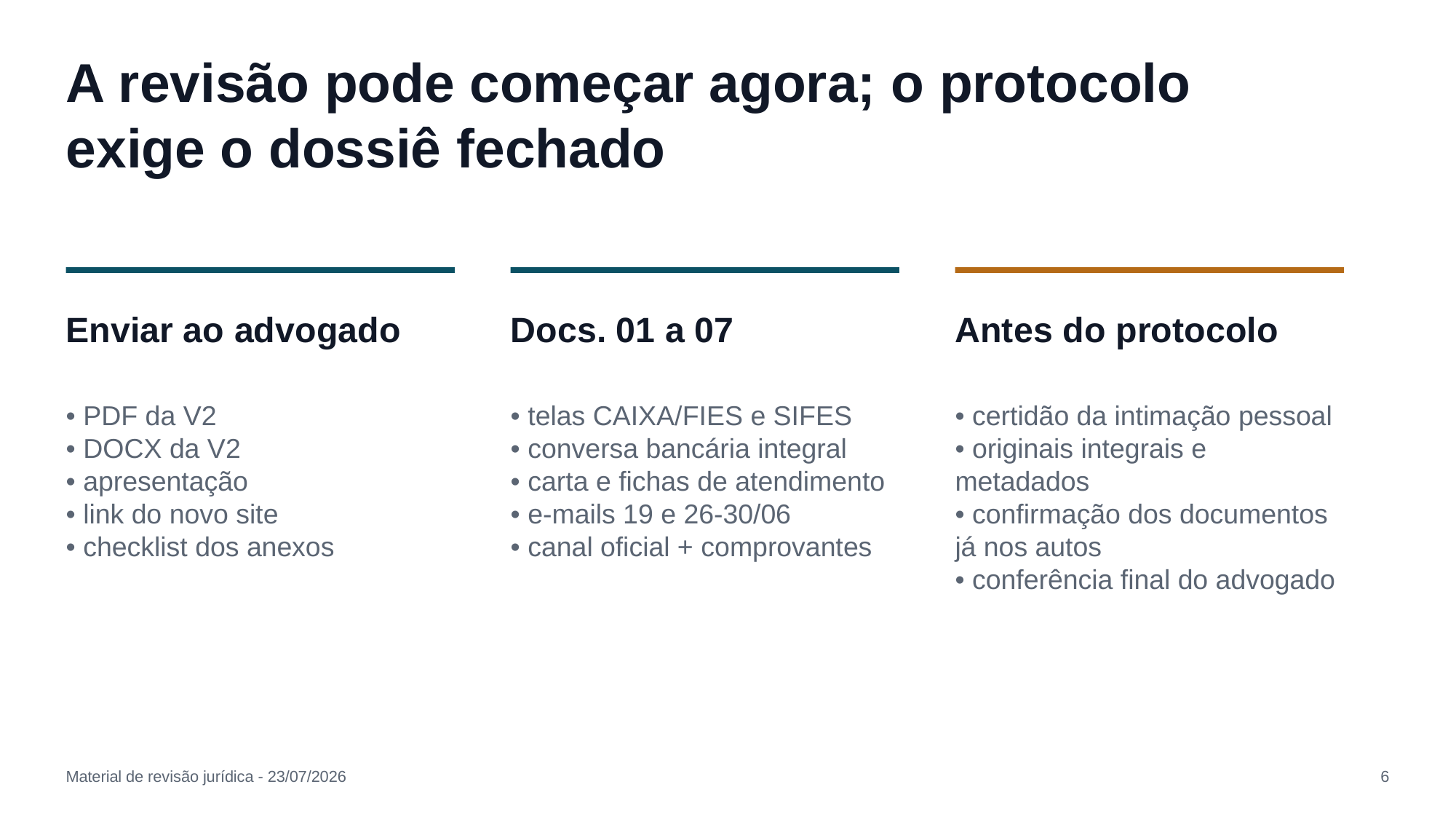

A revisão pode começar agora; o protocolo exige o dossiê fechado

Enviar ao advogado
Docs. 01 a 07
Antes do protocolo
• PDF da V2
• DOCX da V2
• apresentação
• link do novo site
• checklist dos anexos
• telas CAIXA/FIES e SIFES
• conversa bancária integral
• carta e fichas de atendimento
• e-mails 19 e 26-30/06
• canal oficial + comprovantes
• certidão da intimação pessoal
• originais integrais e metadados
• confirmação dos documentos já nos autos
• conferência final do advogado
Material de revisão jurídica - 23/07/2026
6